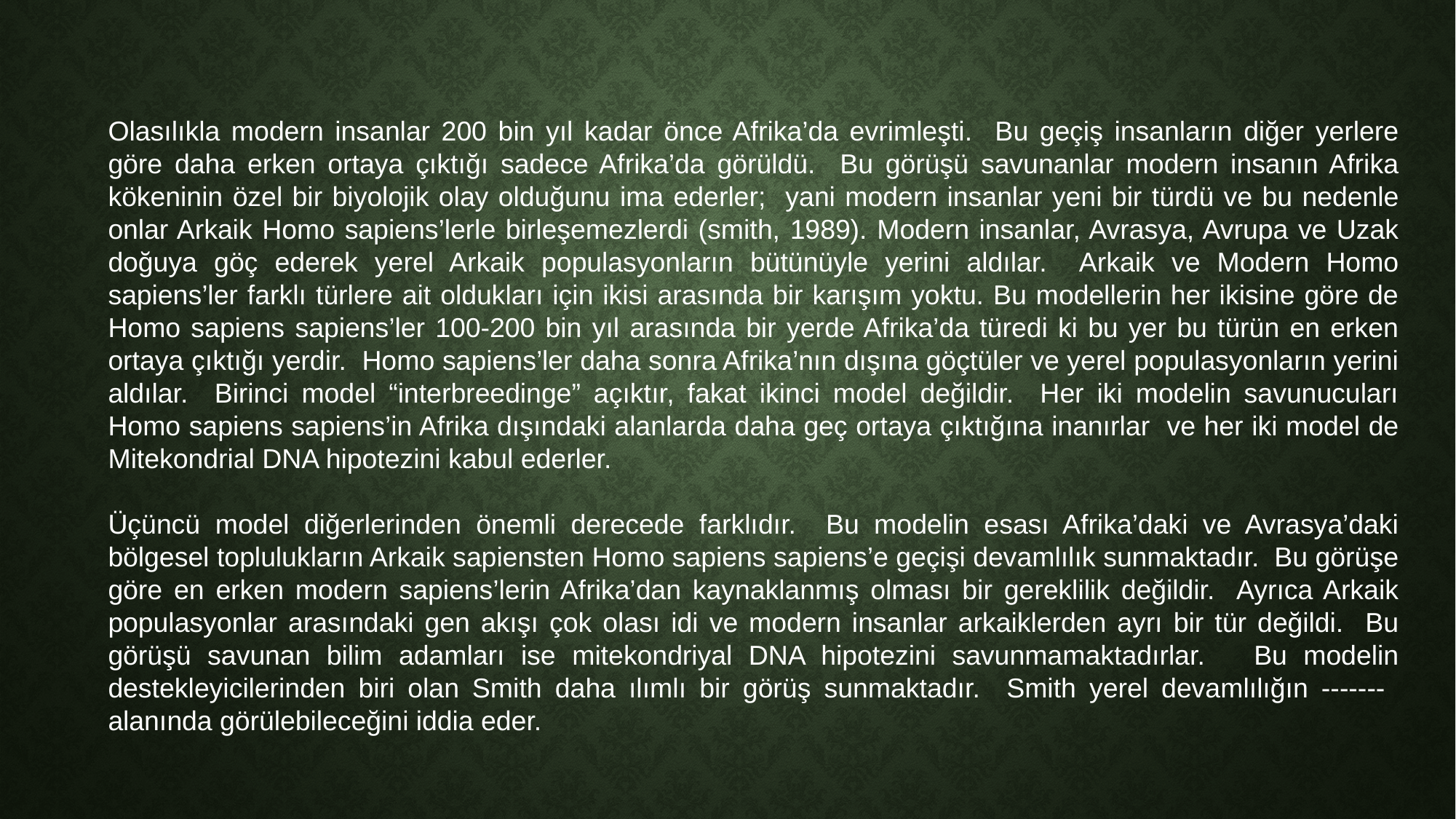

Olasılıkla modern insanlar 200 bin yıl kadar önce Afrika’da evrimleşti.  Bu geçiş insanların diğer yerlere göre daha erken ortaya çıktığı sadece Afrika’da görüldü.  Bu görüşü savunanlar modern insanın Afrika kökeninin özel bir biyolojik olay olduğunu ima ederler;  yani modern insanlar yeni bir türdü ve bu nedenle onlar Arkaik Homo sapiens’lerle birleşemezlerdi (smith, 1989). Modern insanlar, Avrasya, Avrupa ve Uzak doğuya göç ederek yerel Arkaik populasyonların bütünüyle yerini aldılar.  Arkaik ve Modern Homo sapiens’ler farklı türlere ait oldukları için ikisi arasında bir karışım yoktu. Bu modellerin her ikisine göre de Homo sapiens sapiens’ler 100-200 bin yıl arasında bir yerde Afrika’da türedi ki bu yer bu türün en erken ortaya çıktığı yerdir.  Homo sapiens’ler daha sonra Afrika’nın dışına göçtüler ve yerel populasyonların yerini aldılar.  Birinci model “interbreedinge” açıktır, fakat ikinci model değildir.  Her iki modelin savunucuları Homo sapiens sapiens’in Afrika dışındaki alanlarda daha geç ortaya çıktığına inanırlar  ve her iki model de Mitekondrial DNA hipotezini kabul ederler.

Üçüncü model diğerlerinden önemli derecede farklıdır.  Bu modelin esası Afrika’daki ve Avrasya’daki bölgesel toplulukların Arkaik sapiensten Homo sapiens sapiens’e geçişi devamlılık sunmaktadır.  Bu görüşe göre en erken modern sapiens’lerin Afrika’dan kaynaklanmış olması bir gereklilik değildir.  Ayrıca Arkaik populasyonlar arasındaki gen akışı çok olası idi ve modern insanlar arkaiklerden ayrı bir tür değildi.  Bu görüşü savunan bilim adamları ise mitekondriyal DNA hipotezini savunmamaktadırlar.   Bu modelin destekleyicilerinden biri olan Smith daha ılımlı bir görüş sunmaktadır.  Smith yerel devamlılığın -------  alanında görülebileceğini iddia eder.